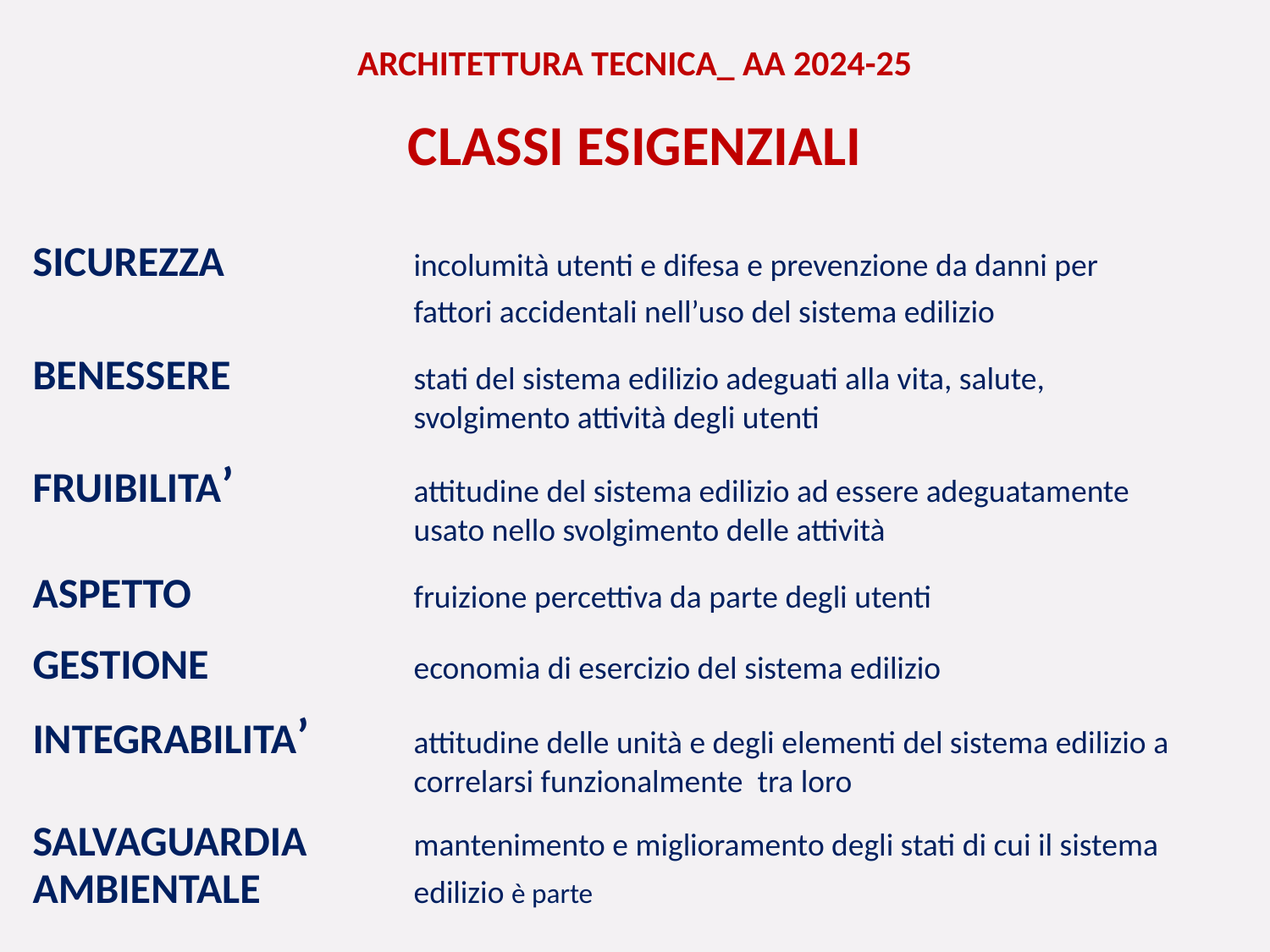

ARCHITETTURA TECNICA_ AA 2024-25
CLASSI ESIGENZIALI

SICUREZZA  		incolumità utenti e difesa e prevenzione da danni per 				fattori accidentali nell’uso del sistema edilizio

BENESSERE  		stati del sistema edilizio adeguati alla vita, salute, 				svolgimento attività degli utenti

FRUIBILITA’ 		attitudine del sistema edilizio ad essere adeguatamente 		        		usato nello svolgimento delle attività

ASPETTO   		fruizione percettiva da parte degli utenti

GESTIONE  		economia di esercizio del sistema edilizio

INTEGRABILITA’  	attitudine delle unità e degli elementi del sistema edilizio a 			correlarsi funzionalmente  tra loro

SALVAGUARDIA 	mantenimento e miglioramento degli stati di cui il sistema AMBIENTALE 		edilizio è parte